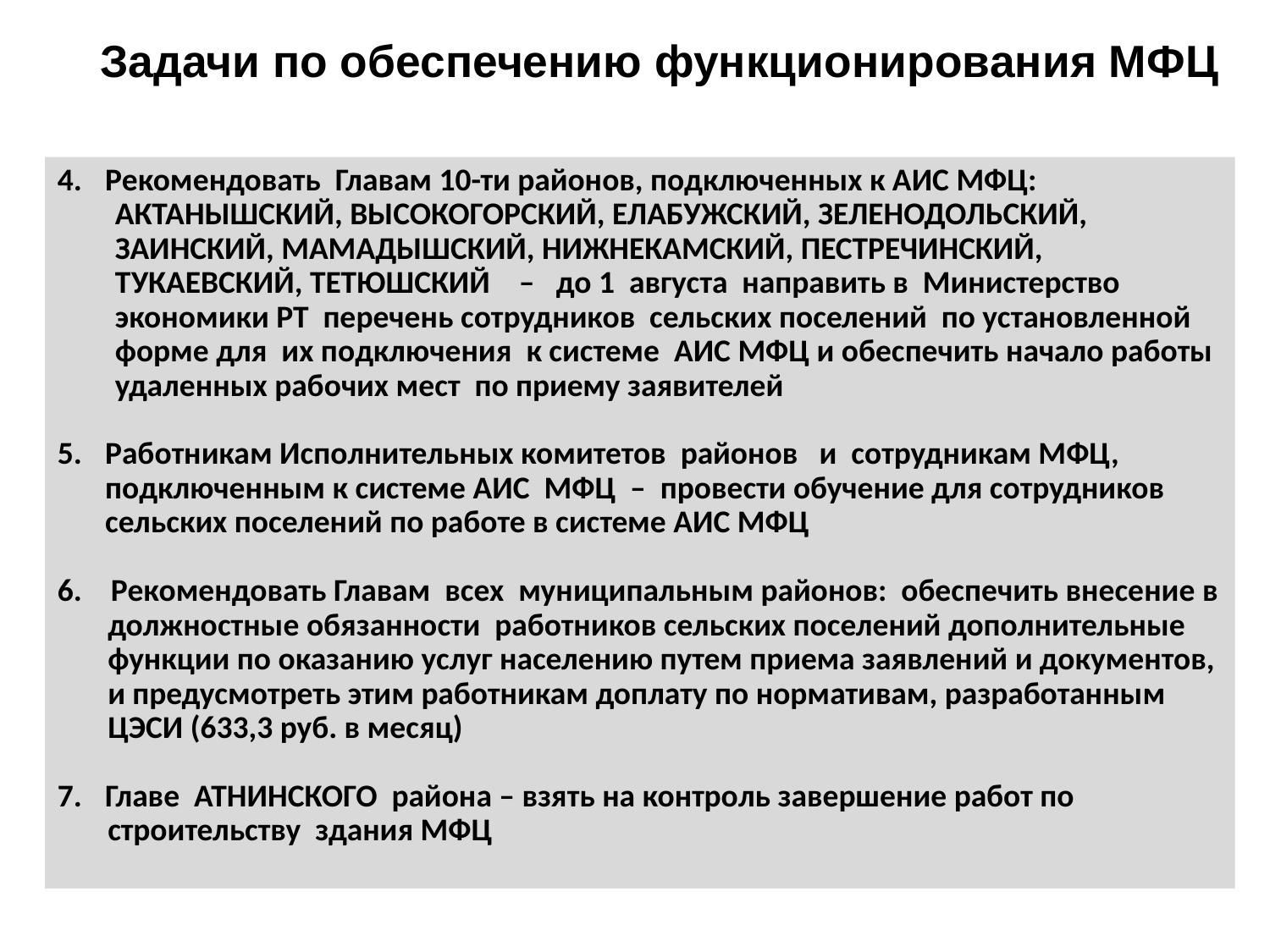

Задачи по обеспечению функционирования МФЦ
Рекомендовать  Главам 10-ти районов, подключенных к АИС МФЦ:
        АКТАНЫШСКИЙ, ВЫСОКОГОРСКИЙ, ЕЛАБУЖСКИЙ, ЗЕЛЕНОДОЛЬСКИЙ,
        ЗАИНСКИЙ, МАМАДЫШСКИЙ, НИЖНЕКАМСКИЙ, ПЕСТРЕЧИНСКИЙ,
        ТУКАЕВСКИЙ, ТЕТЮШСКИЙ    –   до 1  августа  направить в  Министерство
        экономики РТ  перечень сотрудников  сельских поселений  по установленной
        форме для  их подключения  к системе  АИС МФЦ и обеспечить начало работы
        удаленных рабочих мест  по приему заявителей

Работникам Исполнительных комитетов  районов   и  сотрудникам МФЦ, подключенным к системе АИС  МФЦ  –  провести обучение для сотрудников сельских поселений по работе в системе АИС МФЦ

6.    Рекомендовать Главам  всех  муниципальным районов:  обеспечить внесение в
       должностные обязанности  работников сельских поселений дополнительные
       функции по оказанию услуг населению путем приема заявлений и документов,
       и предусмотреть этим работникам доплату по нормативам, разработанным
       ЦЭСИ (633,3 руб. в месяц)

Главе  АТНИНСКОГО  района – взять на контроль завершение работ по
       строительству  здания МФЦ